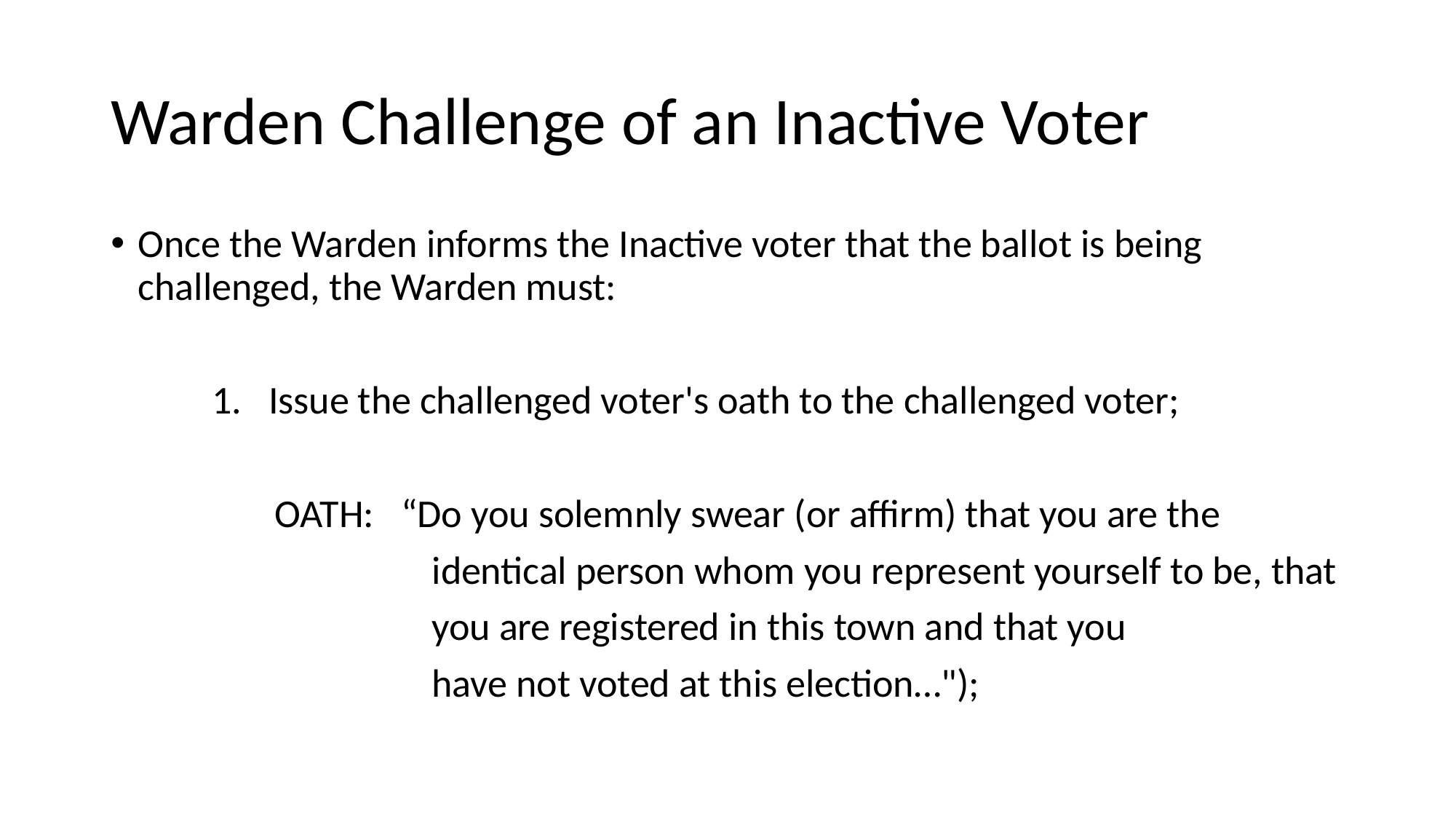

# Warden Challenge of an Inactive Voter
Once the Warden informs the Inactive voter that the ballot is being challenged, the Warden must:

	1.   Issue the challenged voter's oath to the challenged voter;

	       OATH:   “Do you solemnly swear (or affirm) that you are the
                                    identical person whom you represent yourself to be, that
                                    you are registered in this town and that you
                                    have not voted at this election…");